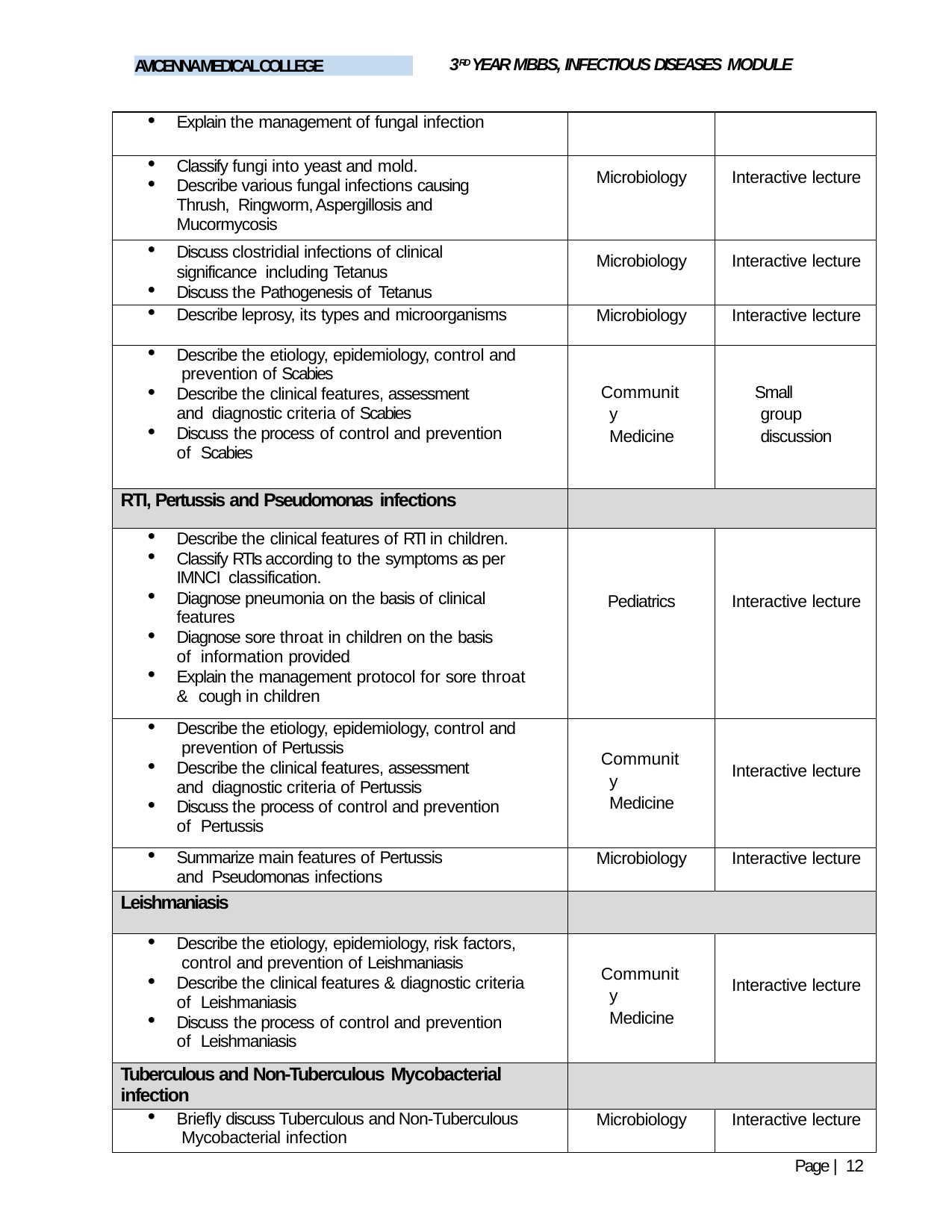

3RD YEAR MBBS, INFECTIOUS DISEASES MODULE
AVICENNA MEDICAL COLLEGE
| Explain the management of fungal infection |  |  |
| --- | --- | --- |
| Classify fungi into yeast and mold. Describe various fungal infections causing Thrush, Ringworm, Aspergillosis and Mucormycosis | Microbiology | Interactive lecture |
| Discuss clostridial infections of clinical significance including Tetanus Discuss the Pathogenesis of Tetanus | Microbiology | Interactive lecture |
| Describe leprosy, its types and microorganisms | Microbiology | Interactive lecture |
| Describe the etiology, epidemiology, control and prevention of Scabies Describe the clinical features, assessment and diagnostic criteria of Scabies Discuss the process of control and prevention of Scabies | Community Medicine | Small group discussion |
| RTI, Pertussis and Pseudomonas infections |  |  |
| Describe the clinical features of RTI in children. Classify RTIs according to the symptoms as per IMNCI classification. Diagnose pneumonia on the basis of clinical features Diagnose sore throat in children on the basis of information provided Explain the management protocol for sore throat & cough in children | Pediatrics | Interactive lecture |
| Describe the etiology, epidemiology, control and prevention of Pertussis Describe the clinical features, assessment and diagnostic criteria of Pertussis Discuss the process of control and prevention of Pertussis | Community Medicine | Interactive lecture |
| Summarize main features of Pertussis and Pseudomonas infections | Microbiology | Interactive lecture |
| Leishmaniasis |  |  |
| Describe the etiology, epidemiology, risk factors, control and prevention of Leishmaniasis Describe the clinical features & diagnostic criteria of Leishmaniasis Discuss the process of control and prevention of Leishmaniasis | Community Medicine | Interactive lecture |
| Tuberculous and Non-Tuberculous Mycobacterial infection |  |  |
| Briefly discuss Tuberculous and Non-Tuberculous Mycobacterial infection | Microbiology | Interactive lecture |
Page | 12